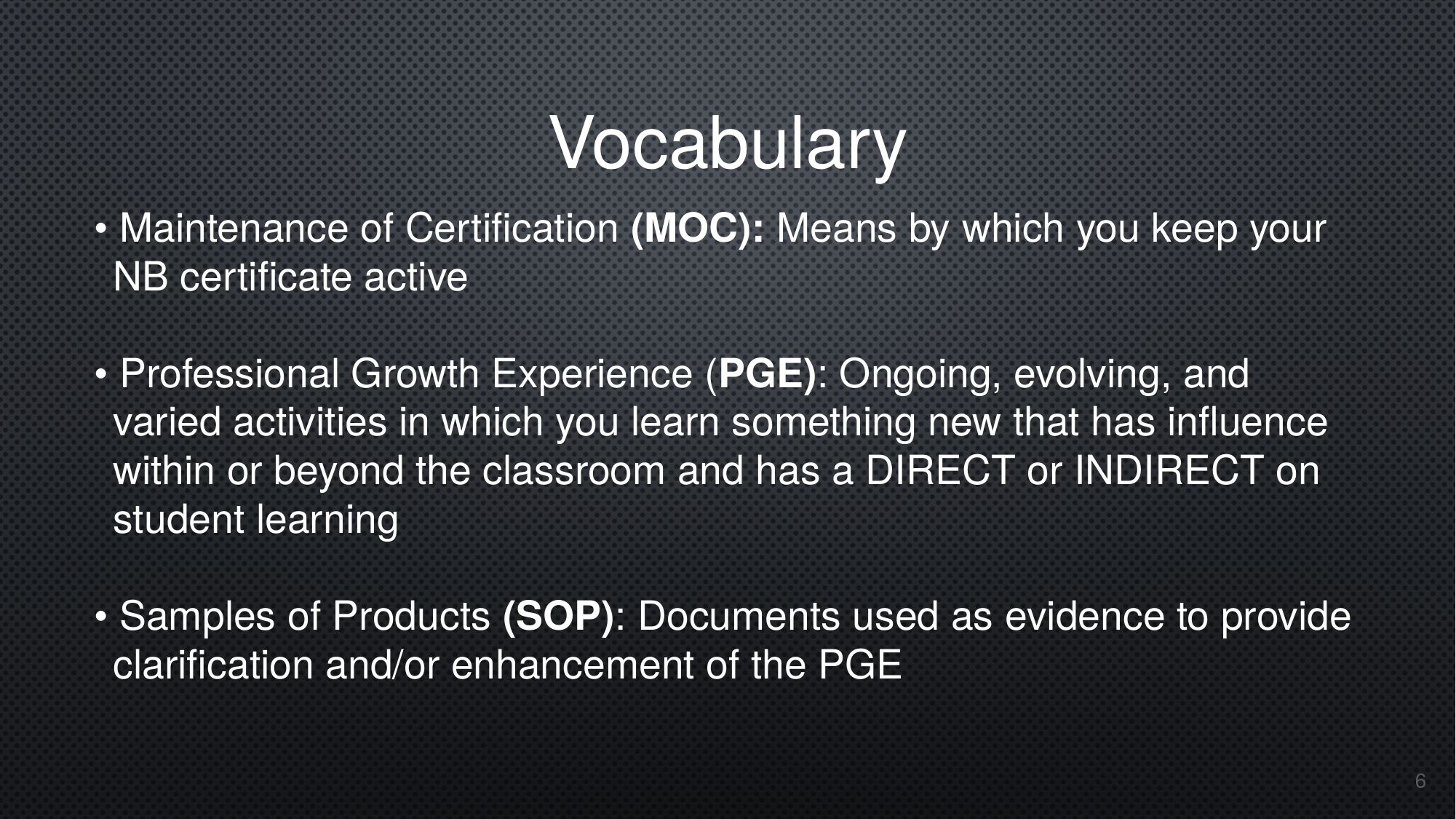

Vocabulary
• Maintenance of Certification (MOC): Means by which you keep your NB certificate active

• Professional Growth Experience (PGE): Ongoing, evolving, and varied activities in which you learn something new that has influence within or beyond the classroom and has a DIRECT or INDIRECT on student learning

• Samples of Products (SOP): Documents used as evidence to provide clarification and/or enhancement of the PGE
6